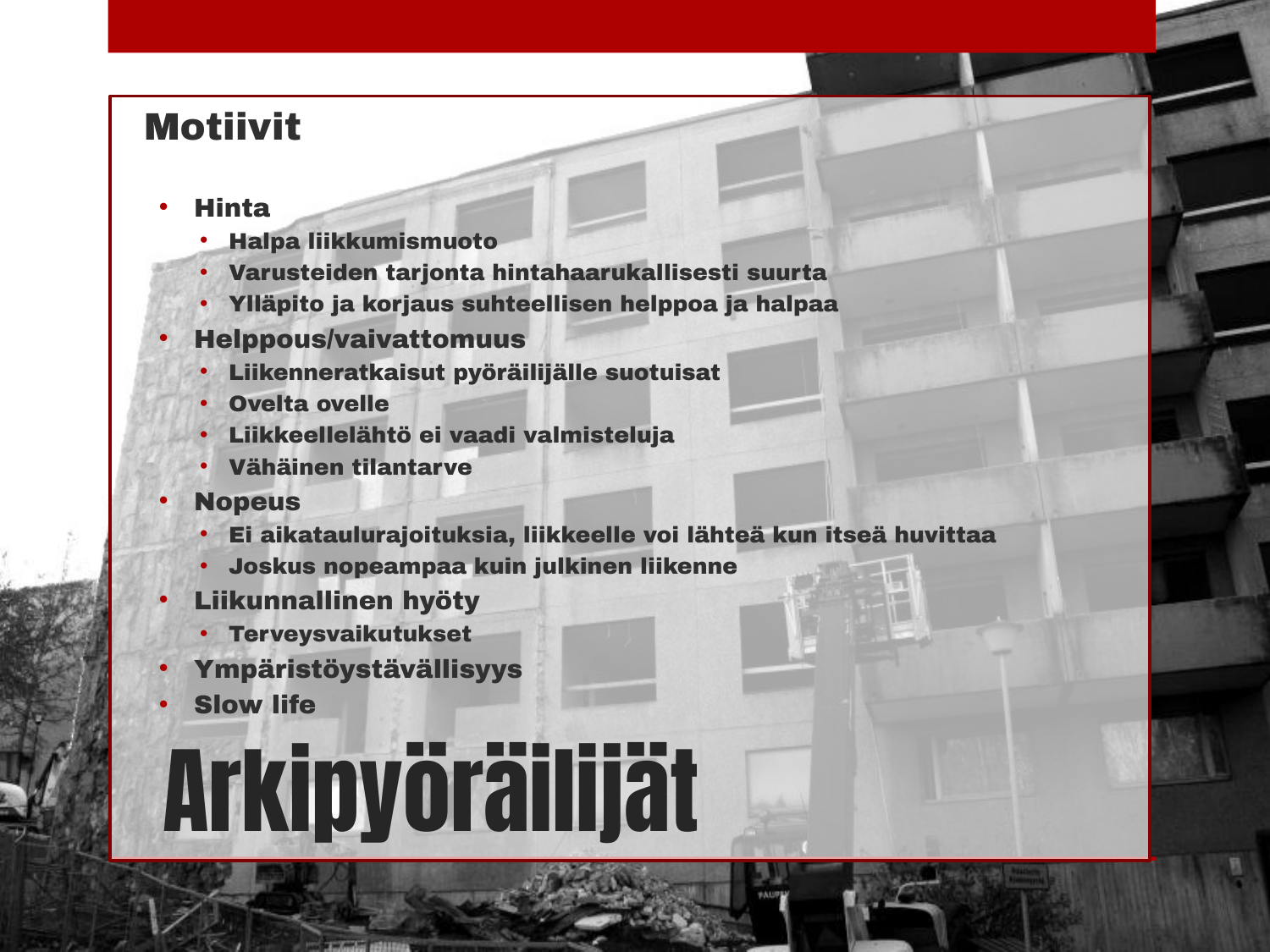

Motiivit

Hinta
Halpa liikkumismuoto
Varusteiden tarjonta hintahaarukallisesti suurta
Ylläpito ja korjaus suhteellisen helppoa ja halpaa
Helppous/vaivattomuus
Liikenneratkaisut pyöräilijälle suotuisat
Ovelta ovelle
Liikkeellelähtö ei vaadi valmisteluja
Vähäinen tilantarve
Nopeus
Ei aikataulurajoituksia, liikkeelle voi lähteä kun itseä huvittaa
Joskus nopeampaa kuin julkinen liikenne
Liikunnallinen hyöty
Terveysvaikutukset
Ympäristöystävällisyys
Slow life

# Arkipyöräilijät